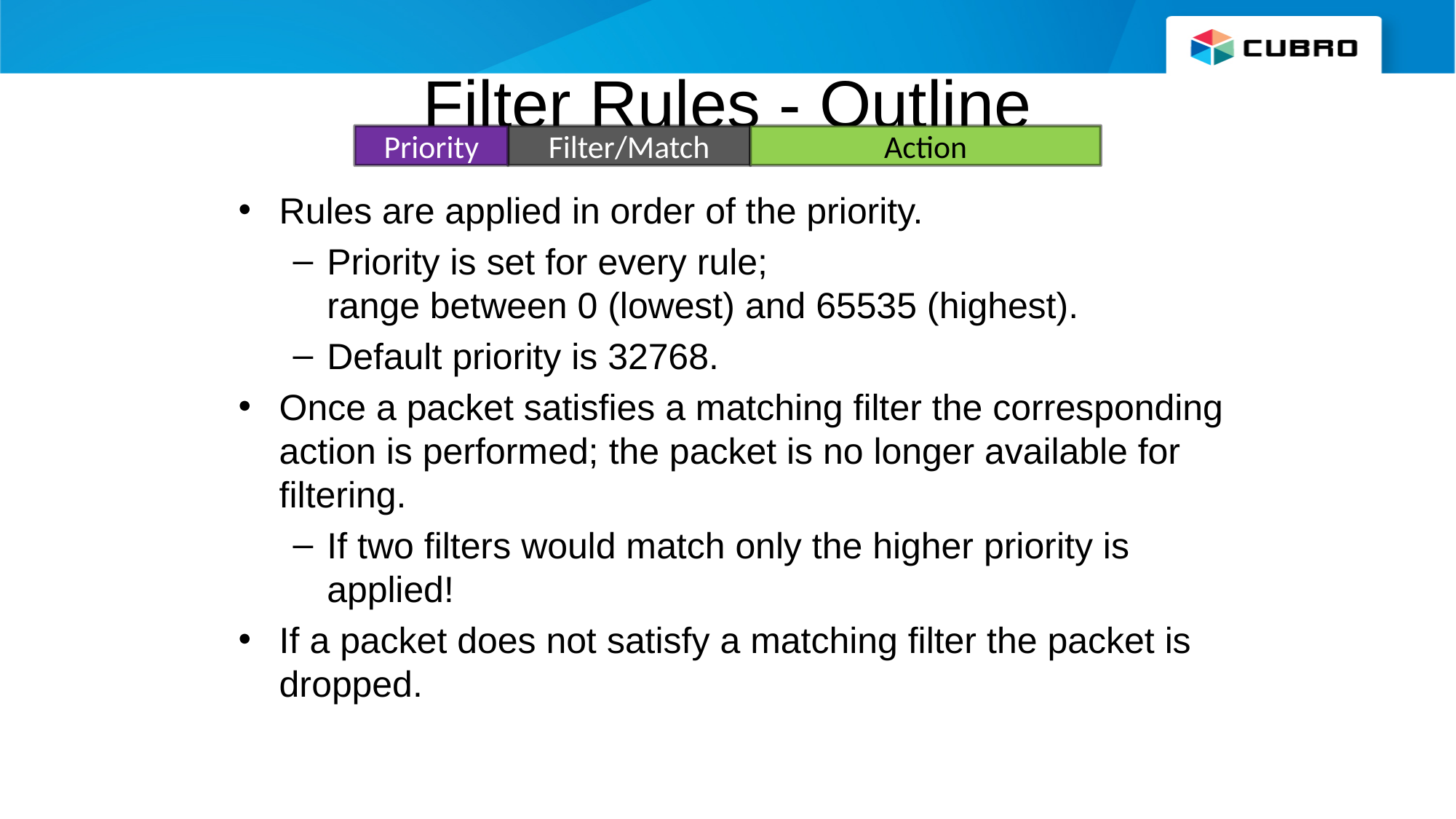

# Filter Rules - Outline
Priority
Filter/Match
Action
Rules are applied in order of the priority.
Priority is set for every rule;
range between 0 (lowest) and 65535 (highest).
Default priority is 32768.
Once a packet satisfies a matching filter the corresponding action is performed; the packet is no longer available for filtering.
If two filters would match only the higher priority is applied!
If a packet does not satisfy a matching filter the packet is dropped.